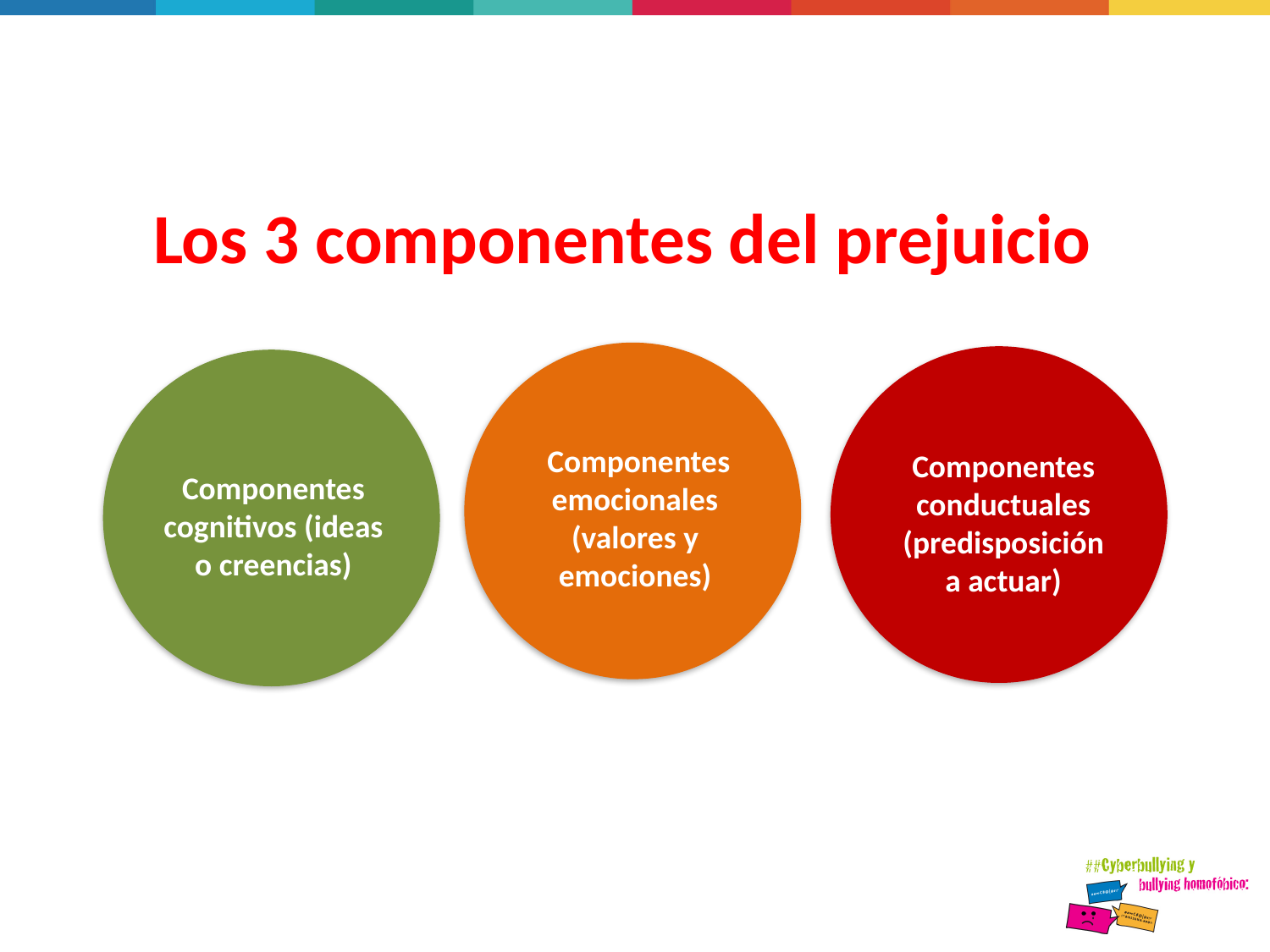

# Los 3 componentes del prejuicio

 Componentes emocionales (valores y emociones)

Componentes conductuales (predisposición a actuar)

Componentes cognitivos (ideas o creencias)